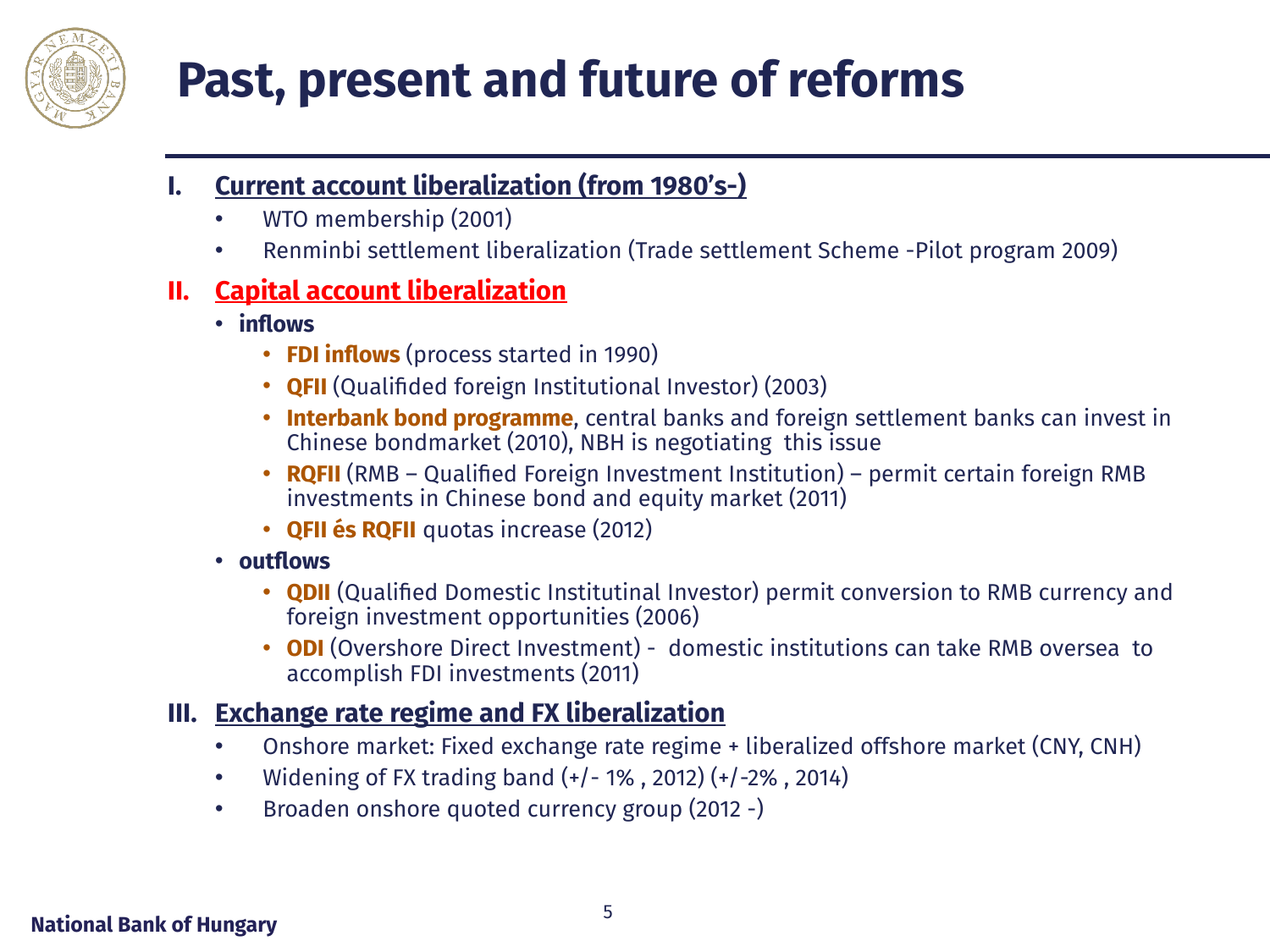

# Past, present and future of reforms
Current account liberalization (from 1980’s-)
WTO membership (2001)
Renminbi settlement liberalization (Trade settlement Scheme -Pilot program 2009)
Capital account liberalization
inflows
FDI inflows (process started in 1990)
QFII (Qualifided foreign Institutional Investor) (2003)
Interbank bond programme, central banks and foreign settlement banks can invest in Chinese bondmarket (2010), NBH is negotiating  this issue
RQFII (RMB – Qualified Foreign Investment Institution) – permit certain foreign RMB investments in Chinese bond and equity market (2011)
QFII és RQFII quotas increase (2012)
outflows
QDII (Qualified Domestic Institutinal Investor) permit conversion to RMB currency and foreign investment opportunities (2006)
ODI (Overshore Direct Investment) -  domestic institutions can take RMB oversea  to accomplish FDI investments (2011)
Exchange rate regime and FX liberalization
Onshore market: Fixed exchange rate regime + liberalized offshore market (CNY, CNH)
Widening of FX trading band (+/- 1% , 2012) (+/-2% , 2014)
Broaden onshore quoted currency group (2012 -)

5
National Bank of Hungary